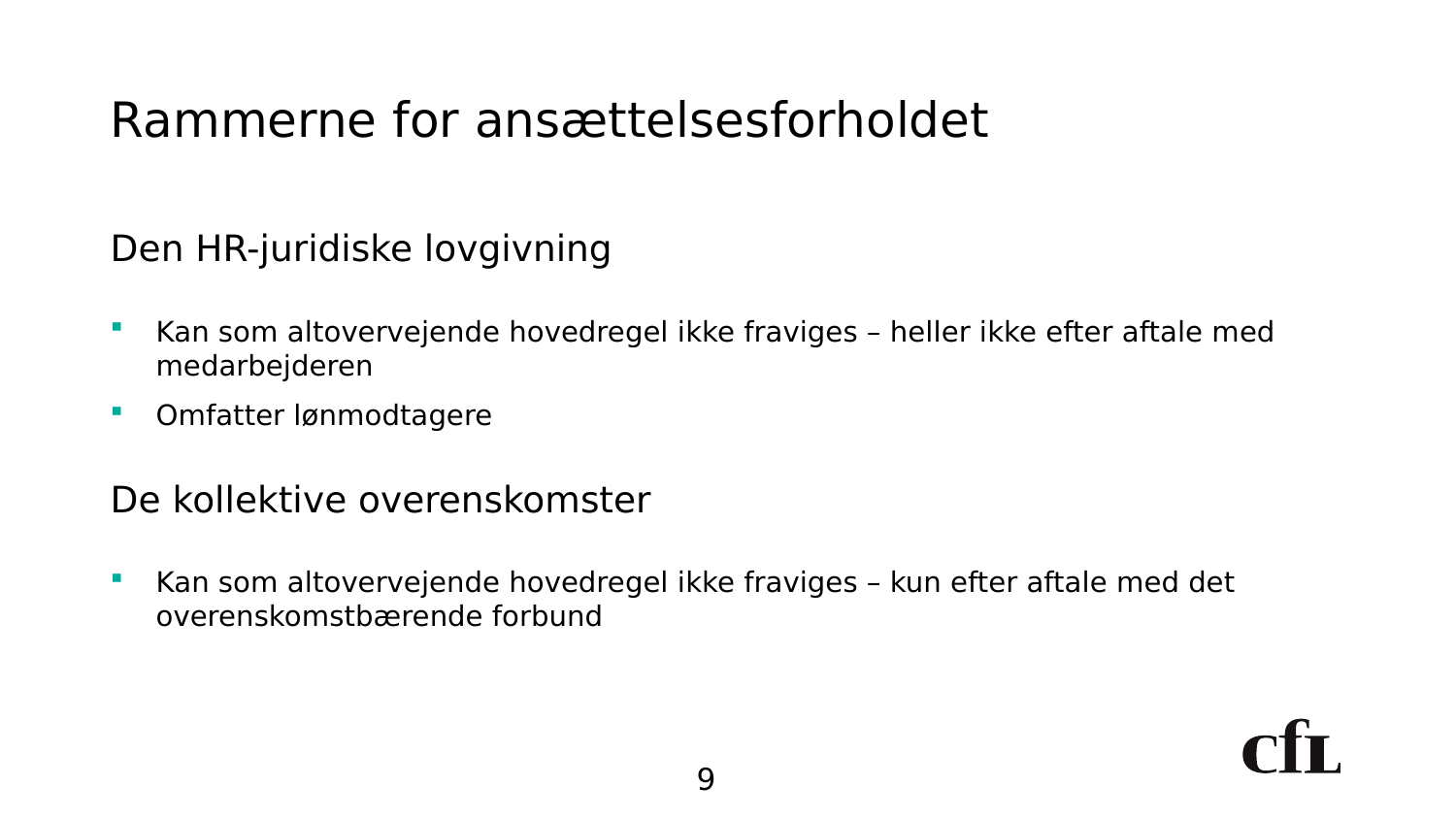

# Rammerne for ansættelsesforholdet
Den HR-juridiske lovgivning

Kan som altovervejende hovedregel ikke fraviges – heller ikke efter aftale med medarbejderen
Omfatter lønmodtagere

De kollektive overenskomster

Kan som altovervejende hovedregel ikke fraviges – kun efter aftale med det overenskomstbærende forbund